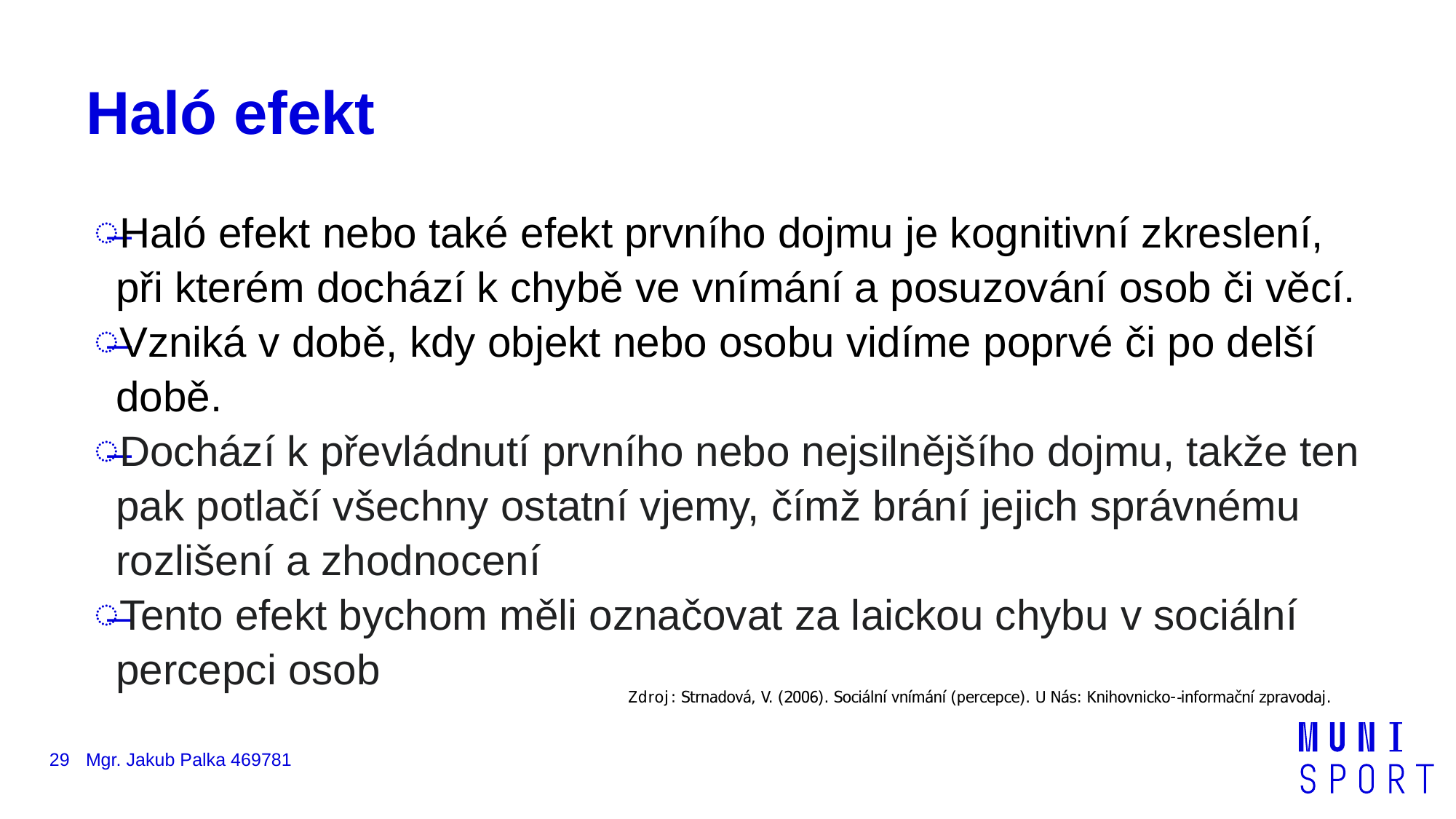

# Haló efekt
Haló efekt nebo také efekt prvního dojmu je kognitivní zkreslení, při kterém dochází k chybě ve vnímání a posuzování osob či věcí.
Vzniká v době, kdy objekt nebo osobu vidíme poprvé či po delší době.
Dochází k převládnutí prvního nebo nejsilnějšího dojmu, takže ten pak potlačí všechny ostatní vjemy, čímž brání jejich správnému rozlišení a zhodnocení
Tento efekt bychom měli označovat za laickou chybu v sociální percepci osob
Zdroj: Strnadová, V. (2006). Sociální vnímání (percepce). U Nás: Knihovnicko-‐informační zpravodaj.
29
Mgr. Jakub Palka 469781